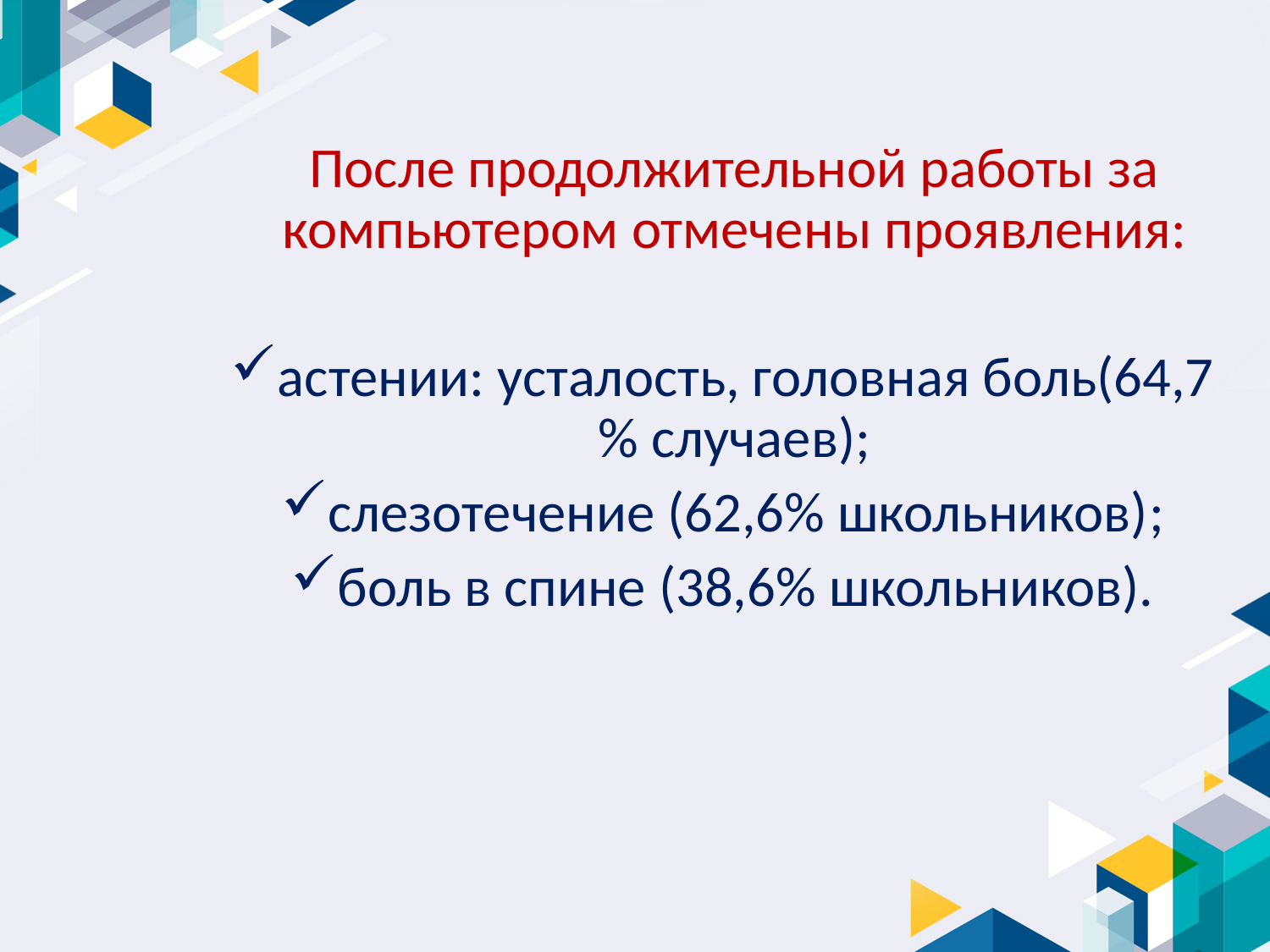

После продолжительной работы за компьютером отмечены проявления:

астении: усталость, головная боль(64,7 % случаев);
слезотечение (62,6% школьников);
боль в спине (38,6% школьников).